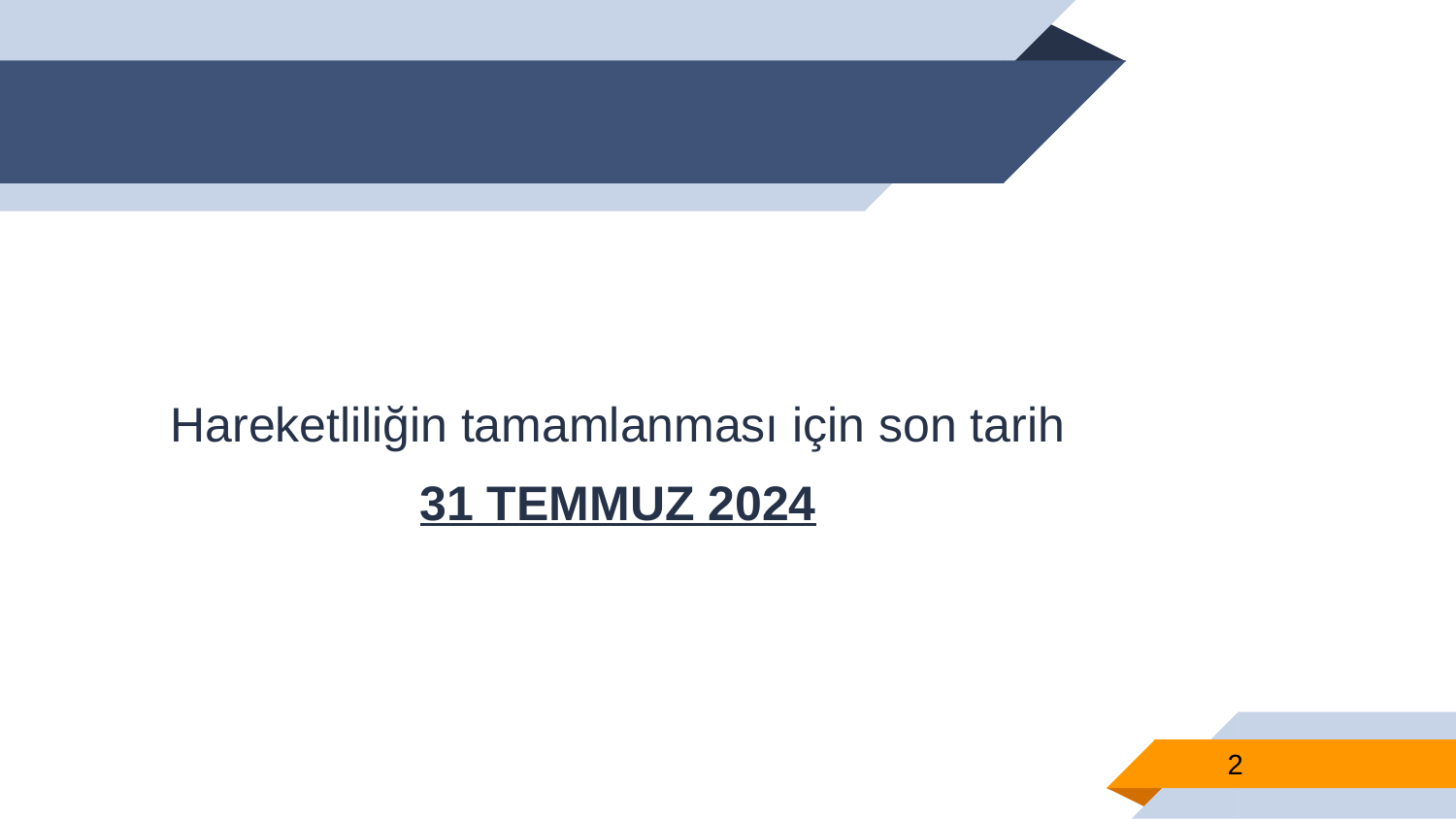

#
Hareketliliğin tamamlanması için son tarih
31 TEMMUZ 2024
2